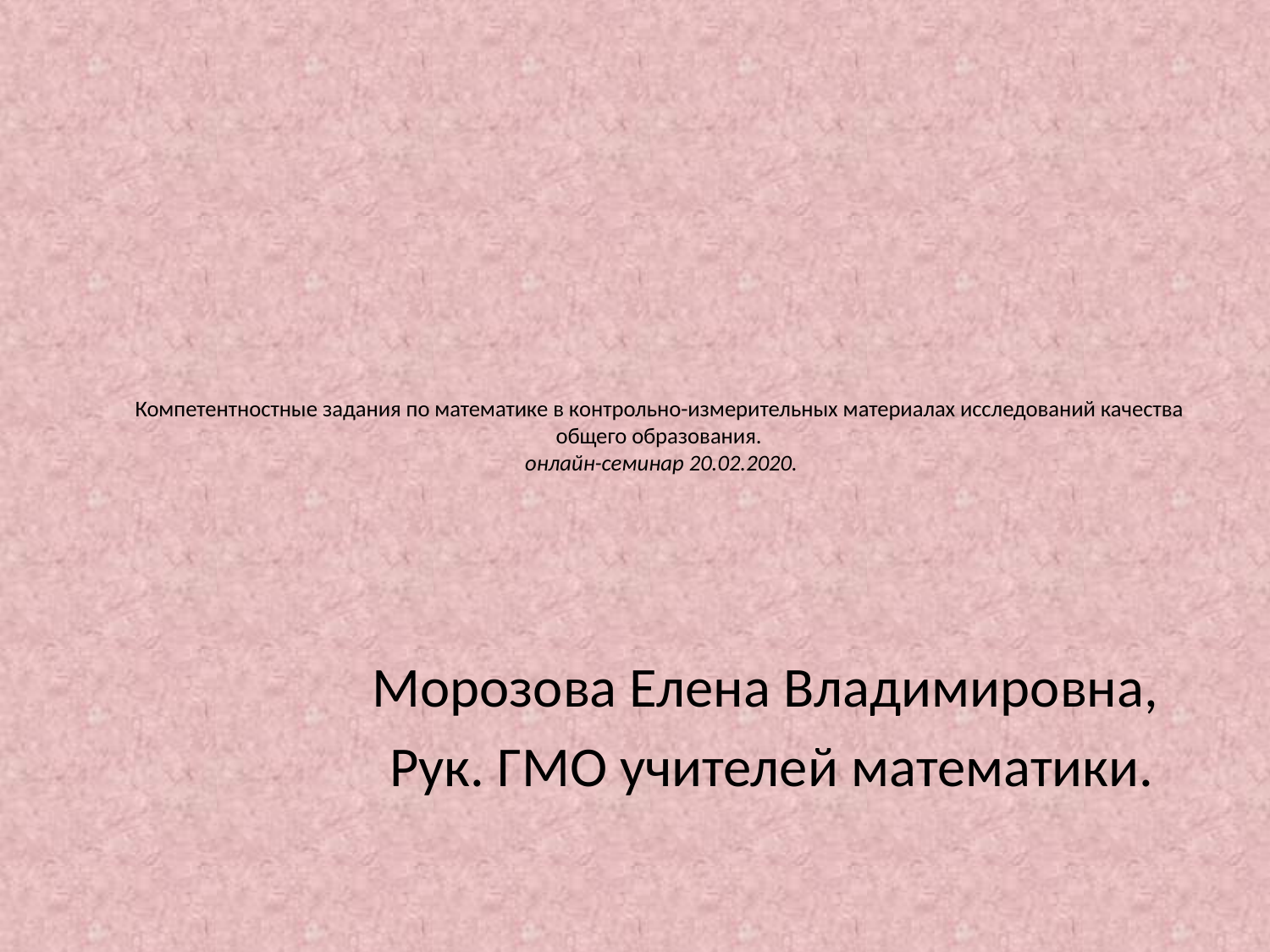

# Компетентностные задания по математике в контрольно-измерительных материалах исследований качества общего образования. онлайн-семинар 20.02.2020.
Морозова Елена Владимировна,
Рук. ГМО учителей математики.